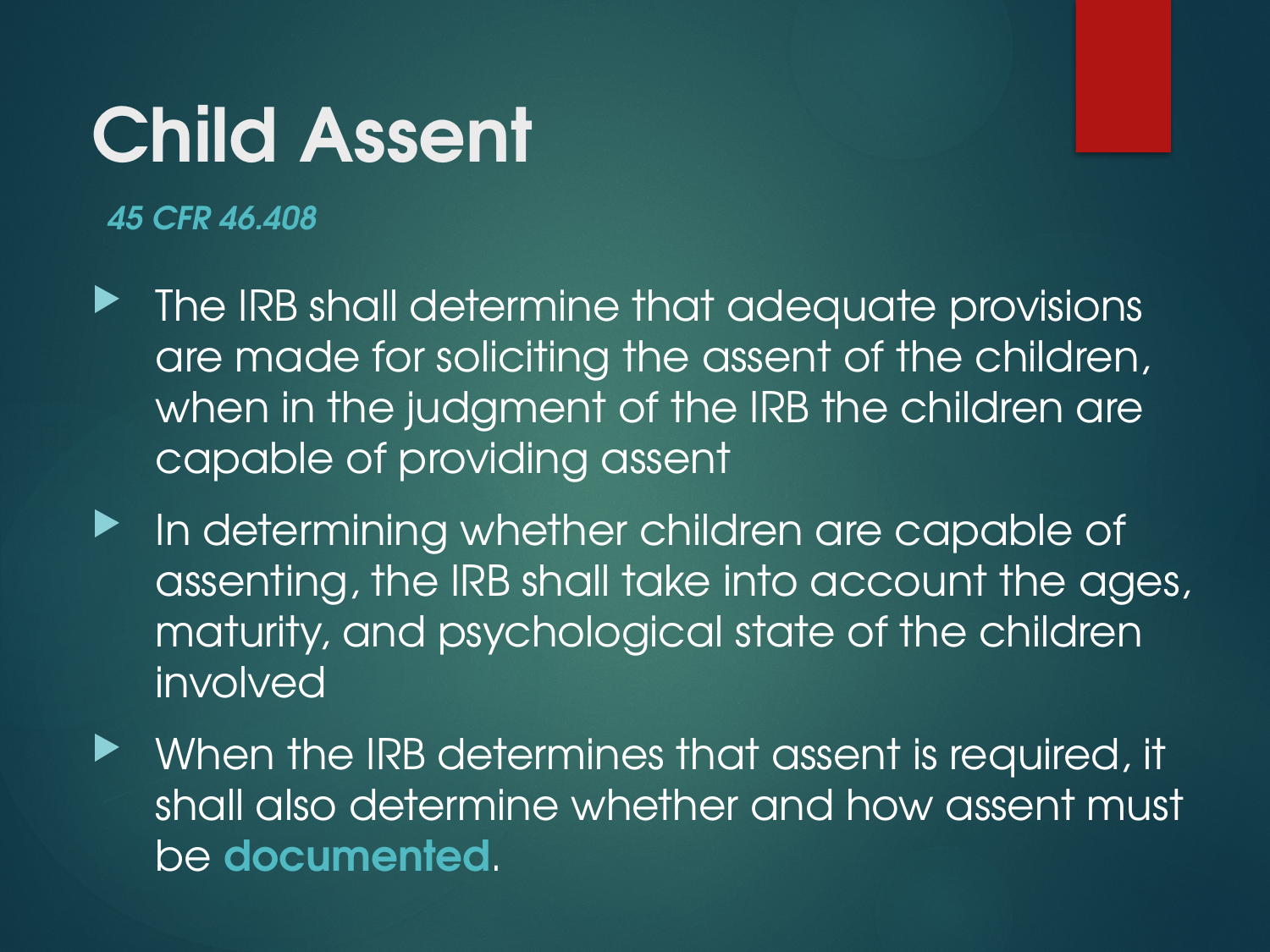

# Child Assent
45 CFR 46.408
The IRB shall determine that adequate provisions are made for soliciting the assent of the children, when in the judgment of the IRB the children are capable of providing assent
In determining whether children are capable of assenting, the IRB shall take into account the ages, maturity, and psychological state of the children involved
When the IRB determines that assent is required, it shall also determine whether and how assent must be documented.